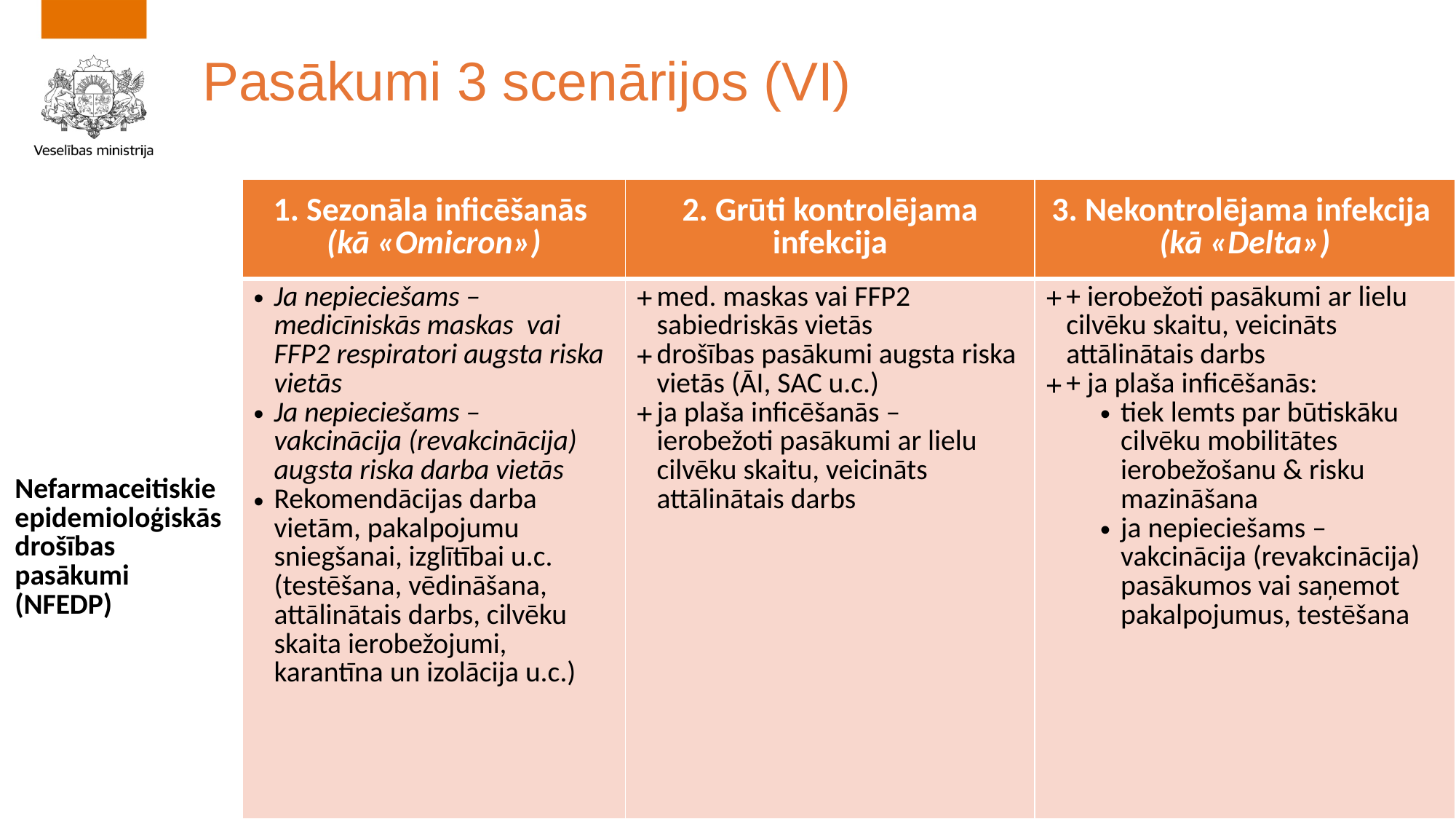

# Pasākumi 3 scenārijos (VI)
|  | 1. Sezonāla inficēšanās (kā «Omicron») | 2. Grūti kontrolējama infekcija | 3. Nekontrolējama infekcija (kā «Delta») |
| --- | --- | --- | --- |
| Nefarmaceitiskie epidemioloģiskās drošības pasākumi (NFEDP) | Ja nepieciešams – medicīniskās maskas vai FFP2 respiratori augsta riska vietās Ja nepieciešams – vakcinācija (revakcinācija) augsta riska darba vietās Rekomendācijas darba vietām, pakalpojumu sniegšanai, izglītībai u.c. (testēšana, vēdināšana, attālinātais darbs, cilvēku skaita ierobežojumi, karantīna un izolācija u.c.) | med. maskas vai FFP2 sabiedriskās vietās drošības pasākumi augsta riska vietās (ĀI, SAC u.c.) ja plaša inficēšanās – ierobežoti pasākumi ar lielu cilvēku skaitu, veicināts attālinātais darbs | + ierobežoti pasākumi ar lielu cilvēku skaitu, veicināts attālinātais darbs + ja plaša inficēšanās: tiek lemts par būtiskāku cilvēku mobilitātes ierobežošanu & risku mazināšana ja nepieciešams – vakcinācija (revakcinācija) pasākumos vai saņemot pakalpojumus, testēšana |